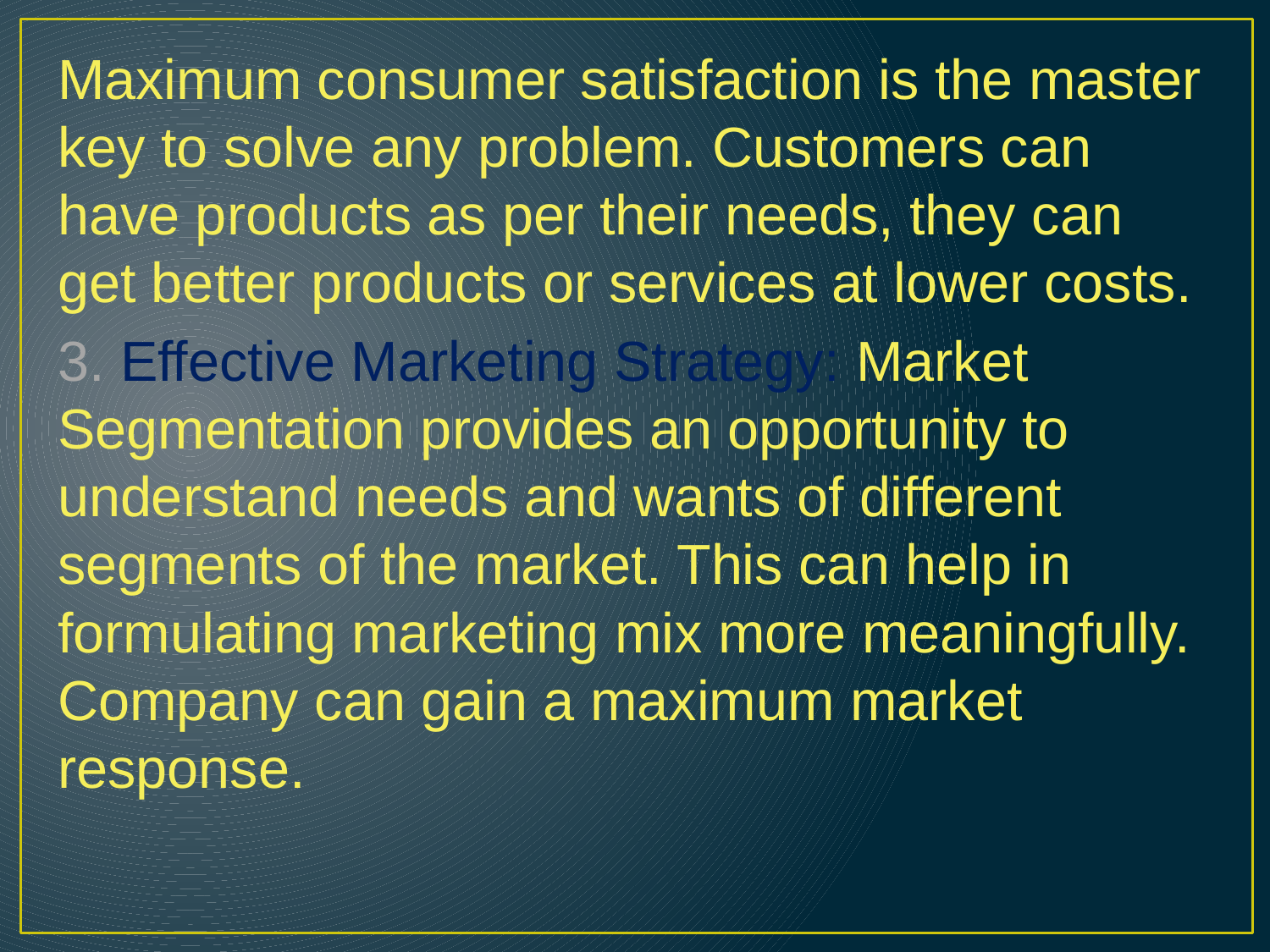

Maximum consumer satisfaction is the master key to solve any problem. Customers can have products as per their needs, they can get better products or services at lower costs.
3. Effective Marketing Strategy: Market Segmentation provides an opportunity to understand needs and wants of different segments of the market. This can help in formulating marketing mix more meaningfully. Company can gain a maximum market response.